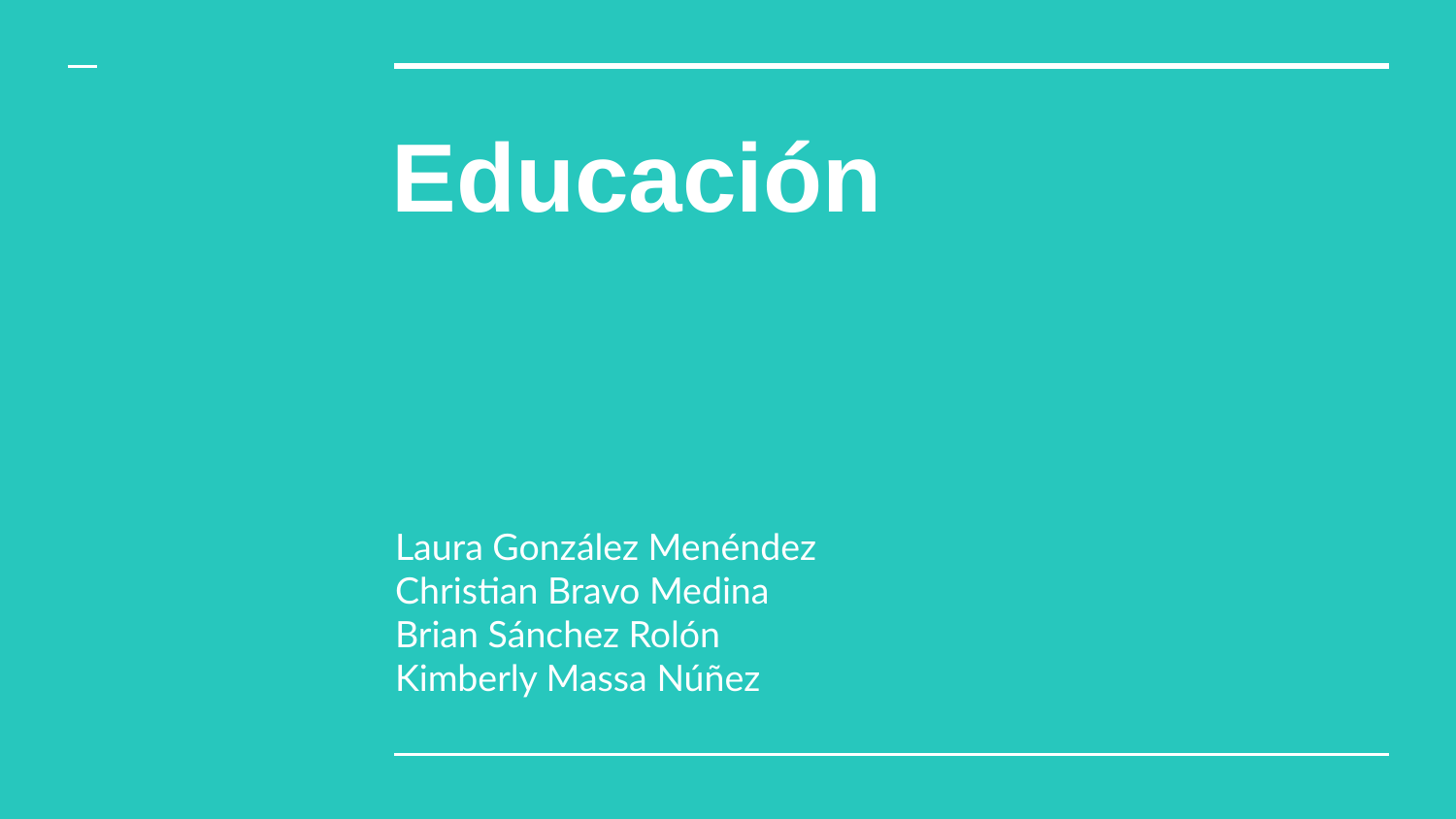

# Educación

Laura González Menéndez
Christian Bravo Medina
Brian Sánchez Rolón
Kimberly Massa Núñez